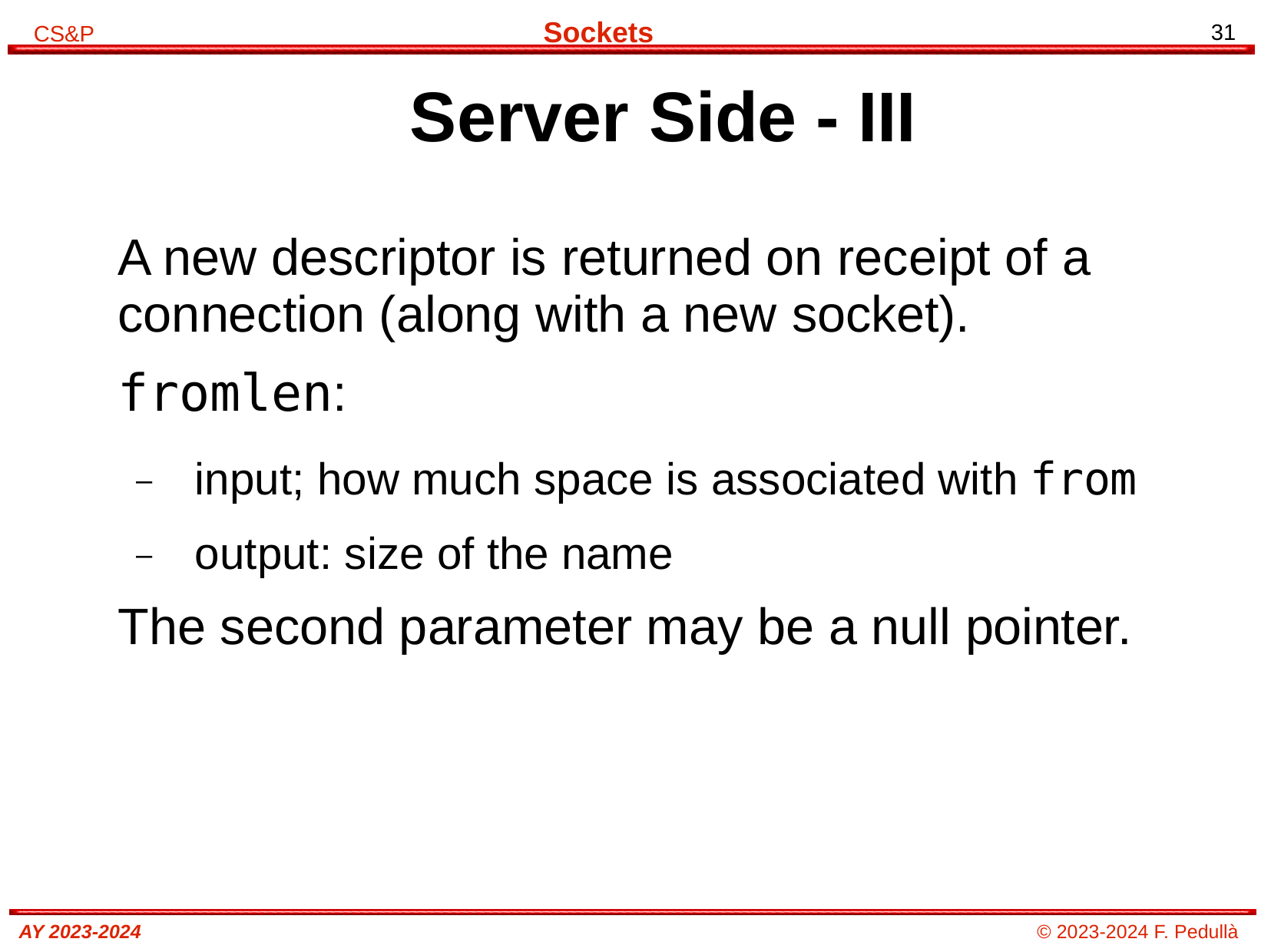

# Server Side - III
A new descriptor is returned on receipt of a connection (along with a new socket).
fromlen:
–	input; how much space is associated with from
–	output: size of the name
The second parameter may be a null pointer.